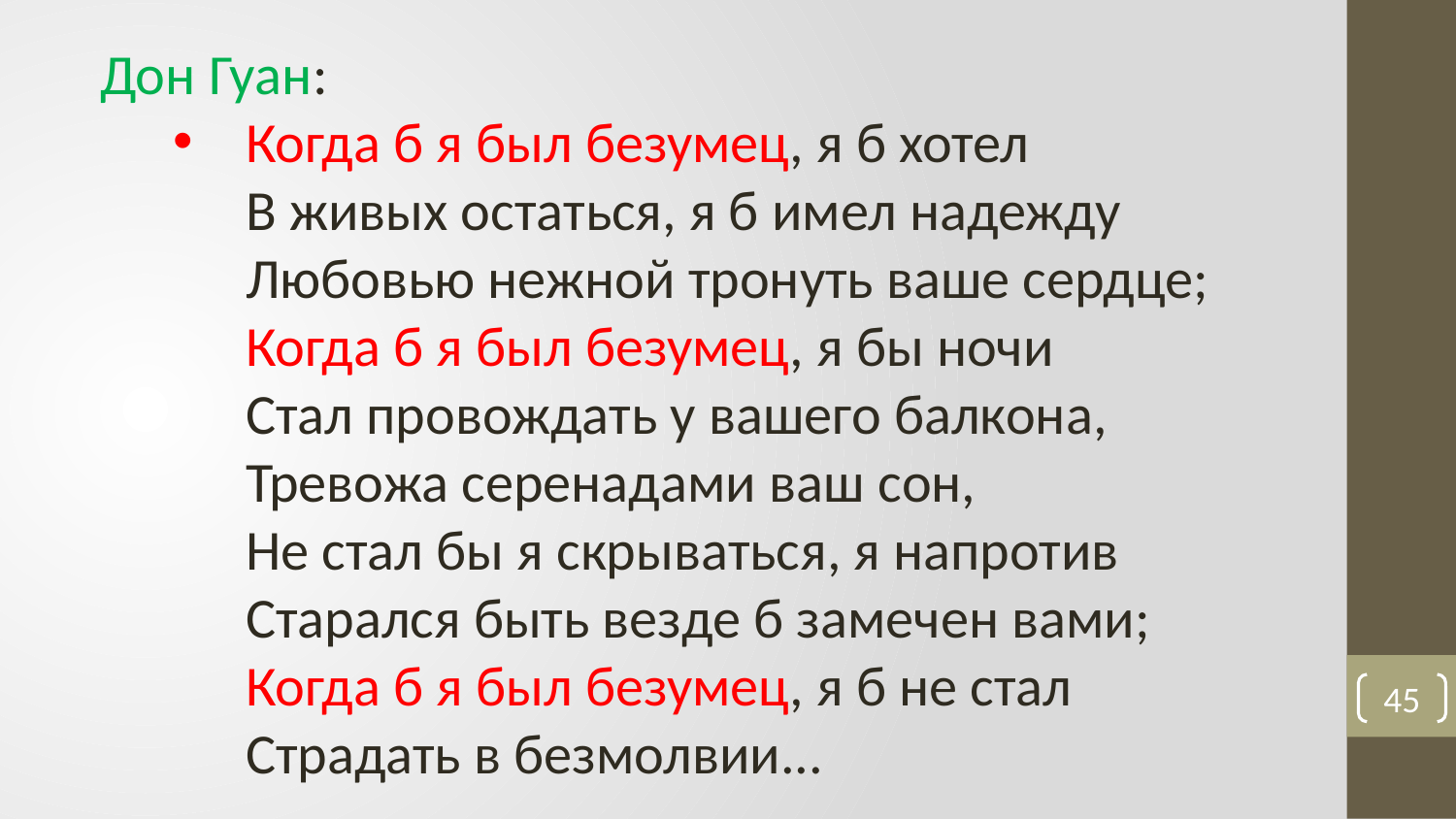

Дон Гуан:
Когда б я был безумец, я б хотел
В живых остаться, я б имел надежду
Любовью нежной тронуть ваше сердце;
Когда б я был безумец, я бы ночи
Стал провождать у вашего балкона,
Тревожа серенадами ваш сон,
Не стал бы я скрываться, я напротив
Старался быть везде б замечен вами;
Когда б я был безумец, я б не стал
Страдать в безмолвии...
45